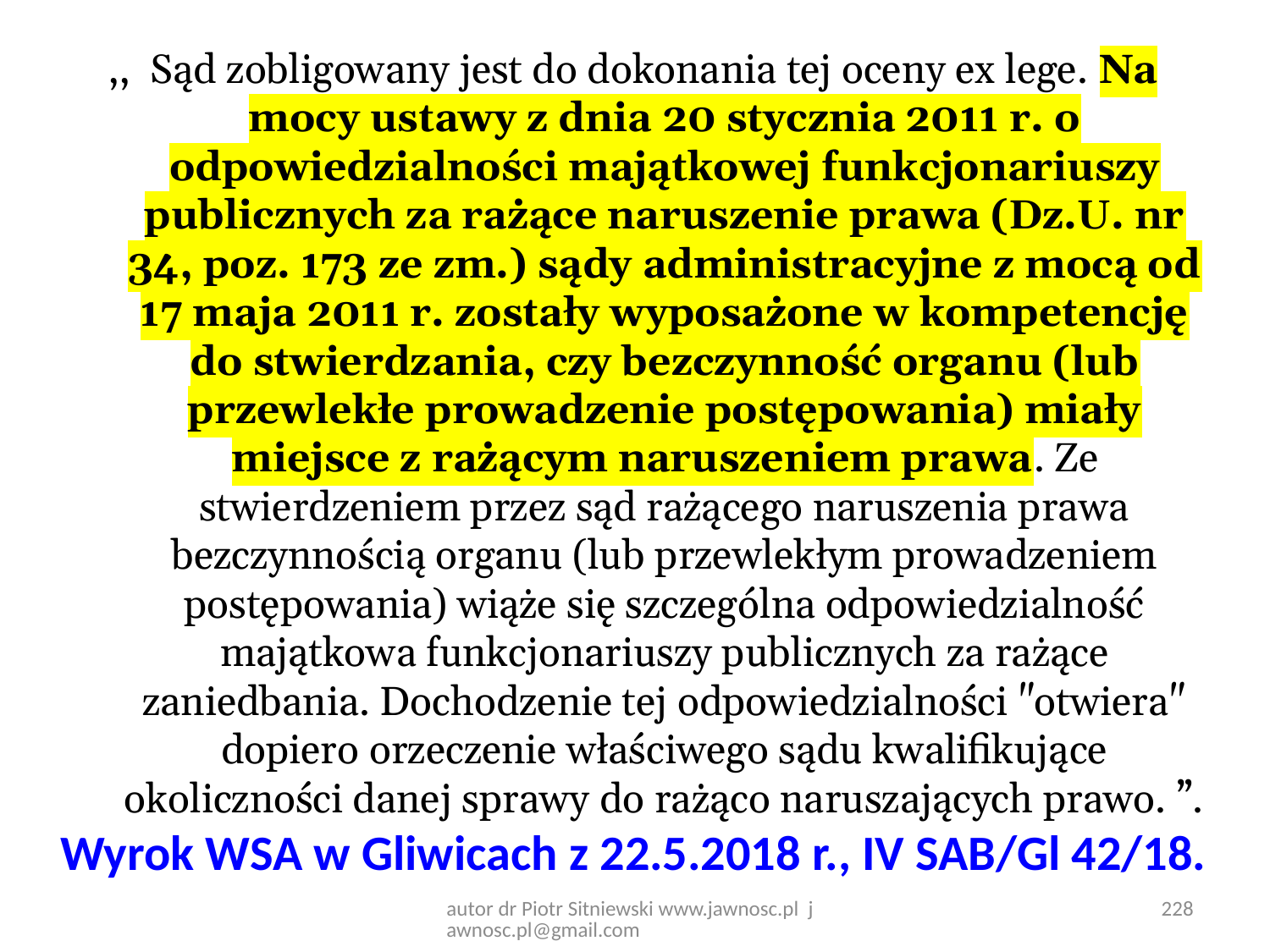

,,  Sąd zobligowany jest do dokonania tej oceny ex lege. Na mocy ustawy z dnia 20 stycznia 2011 r. o odpowiedzialności majątkowej funkcjonariuszy publicznych za rażące naruszenie prawa (Dz.U. nr 34, poz. 173 ze zm.) sądy administracyjne z mocą od 17 maja 2011 r. zostały wyposażone w kompetencję do stwierdzania, czy bezczynność organu (lub przewlekłe prowadzenie postępowania) miały miejsce z rażącym naruszeniem prawa. Ze stwierdzeniem przez sąd rażącego naruszenia prawa bezczynnością organu (lub przewlekłym prowadzeniem postępowania) wiąże się szczególna odpowiedzialność majątkowa funkcjonariuszy publicznych za rażące zaniedbania. Dochodzenie tej odpowiedzialności "otwiera" dopiero orzeczenie właściwego sądu kwalifikujące okoliczności danej sprawy do rażąco naruszających prawo. ”.
Wyrok WSA w Gliwicach z 22.5.2018 r., IV SAB/Gl 42/18.
autor dr Piotr Sitniewski www.jawnosc.pl  jawnosc.pl@gmail.com
228